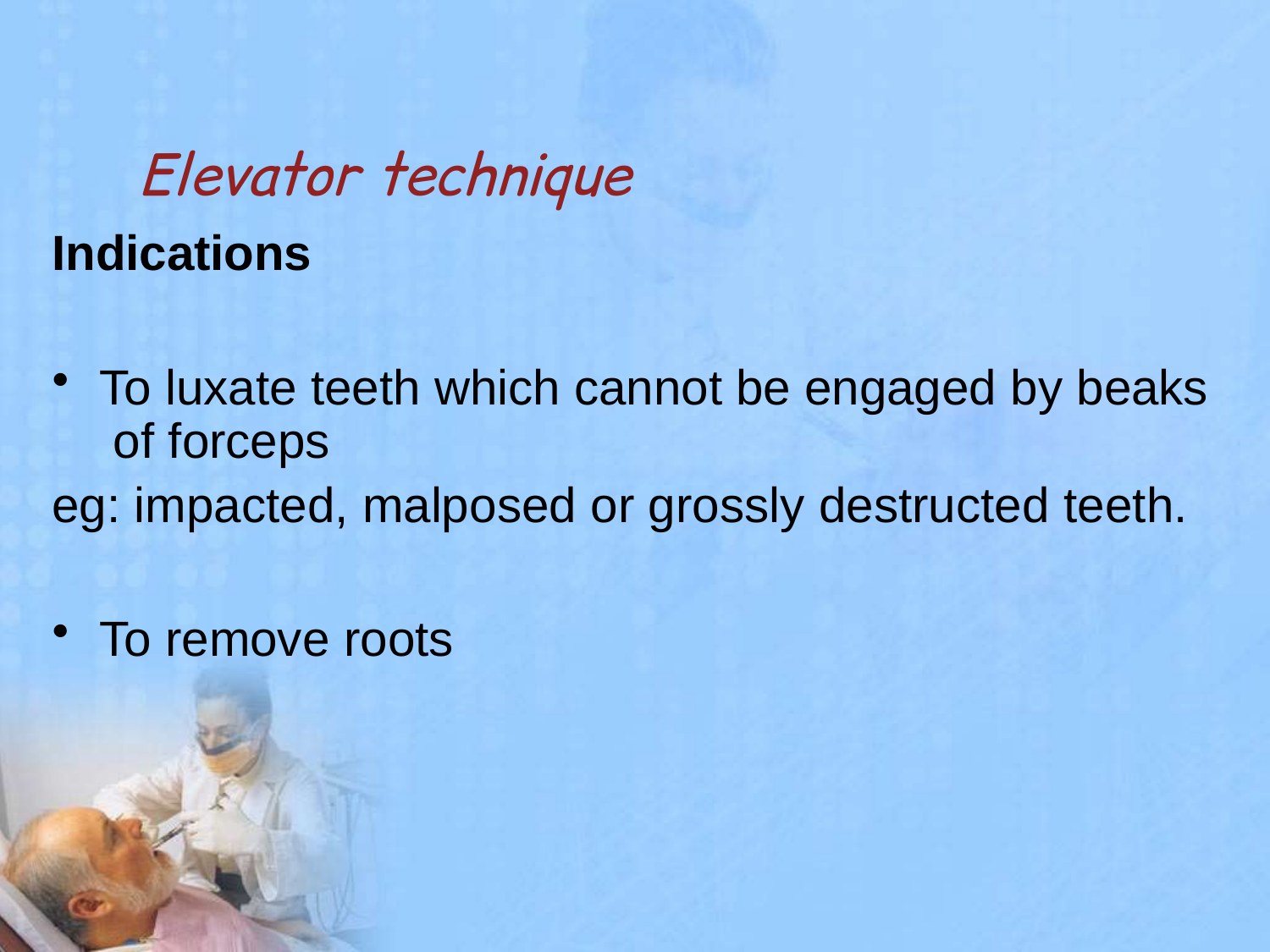

# Elevator technique
Indications

To luxate teeth which cannot be engaged by beaks  of forceps
eg: impacted, malposed or grossly destructed teeth.

To remove roots